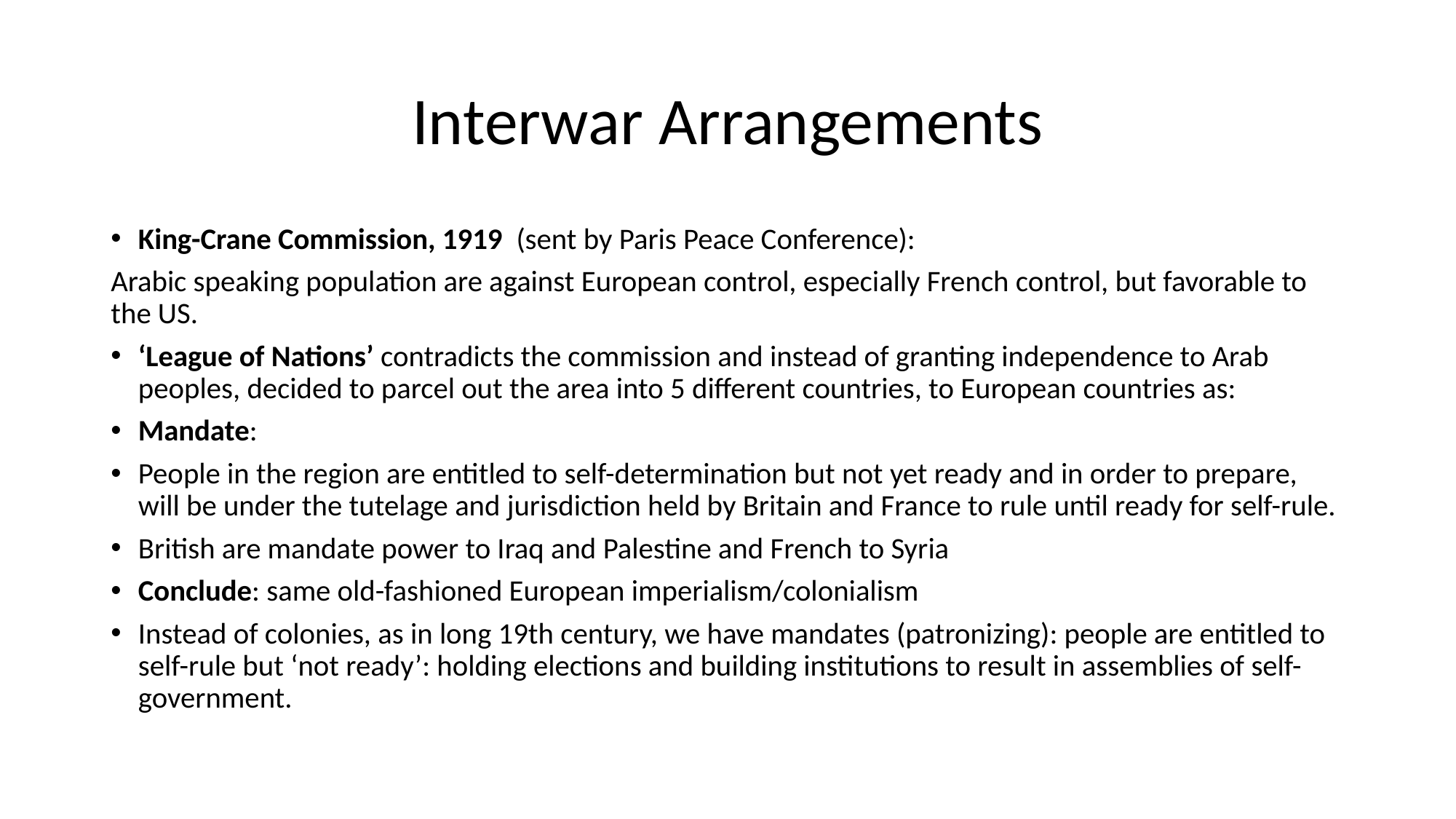

# Interwar Arrangements
King-Crane Commission, 1919  (sent by Paris Peace Conference):
Arabic speaking population are against European control, especially French control, but favorable to the US.
‘League of Nations’ contradicts the commission and instead of granting independence to Arab peoples, decided to parcel out the area into 5 different countries, to European countries as:
Mandate:
People in the region are entitled to self-determination but not yet ready and in order to prepare, will be under the tutelage and jurisdiction held by Britain and France to rule until ready for self-rule.
British are mandate power to Iraq and Palestine and French to Syria
Conclude: same old-fashioned European imperialism/colonialism
Instead of colonies, as in long 19th century, we have mandates (patronizing): people are entitled to self-rule but ‘not ready’: holding elections and building institutions to result in assemblies of self-government.